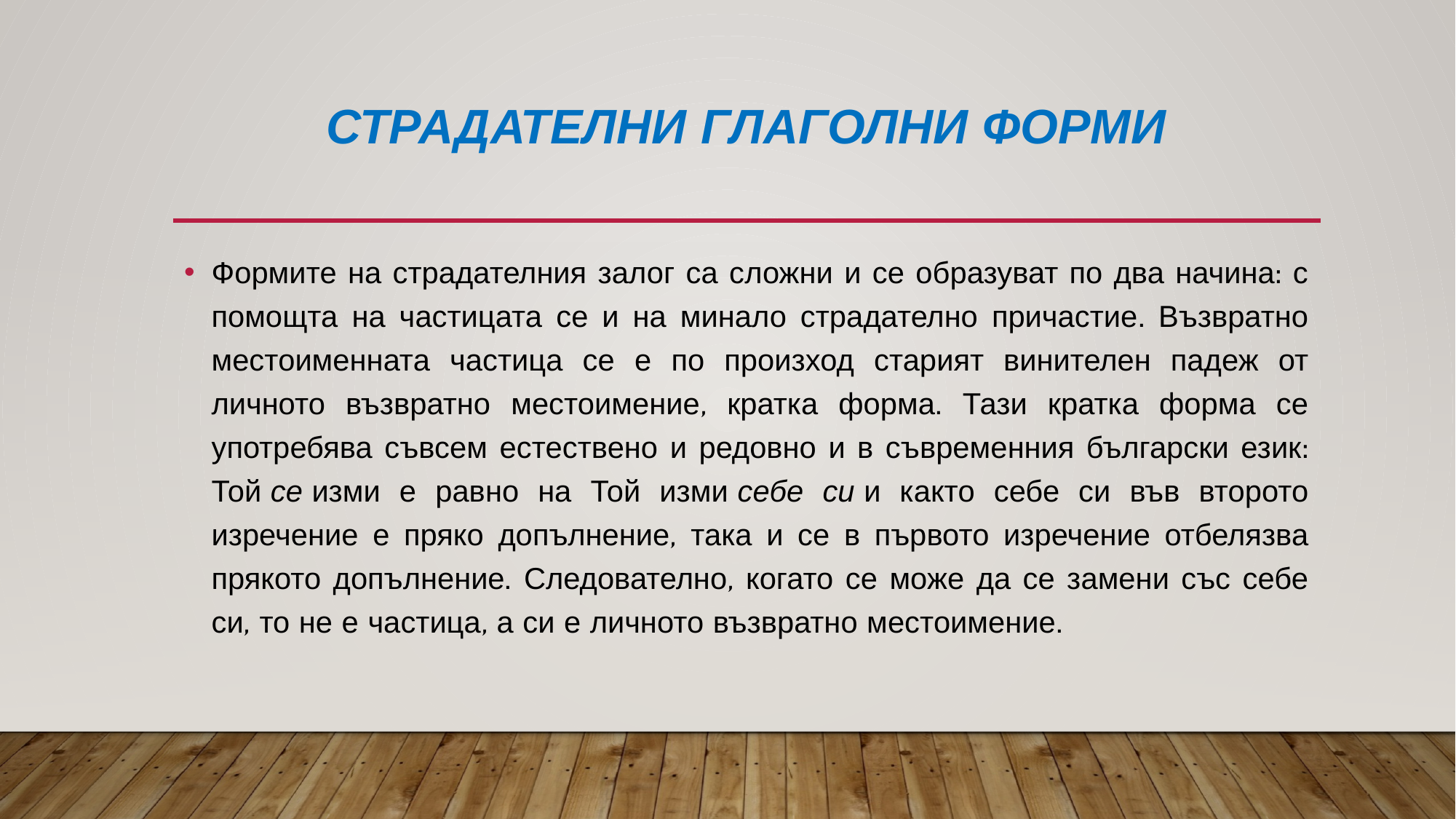

# Страдателни глаголни форми
Формите на страдателния залог са сложни и се образуват по два начина: с помощта на частицата се и на минало страдателно причастие. Възвратно местоименната частица се е по произход старият винителен падеж от личното възвратно местоимение, кратка форма. Тази кратка форма се употребява съвсем естествено и редовно и в съвременния български език: Той се изми е равно на Той изми себе си и както себе си във второто изречение е пряко допълнение, така и се в първото изречение отбелязва прякото допълнение. Следователно, когато се може да се замени със себе си, то не е частица, а си е личното възвратно местоимение.